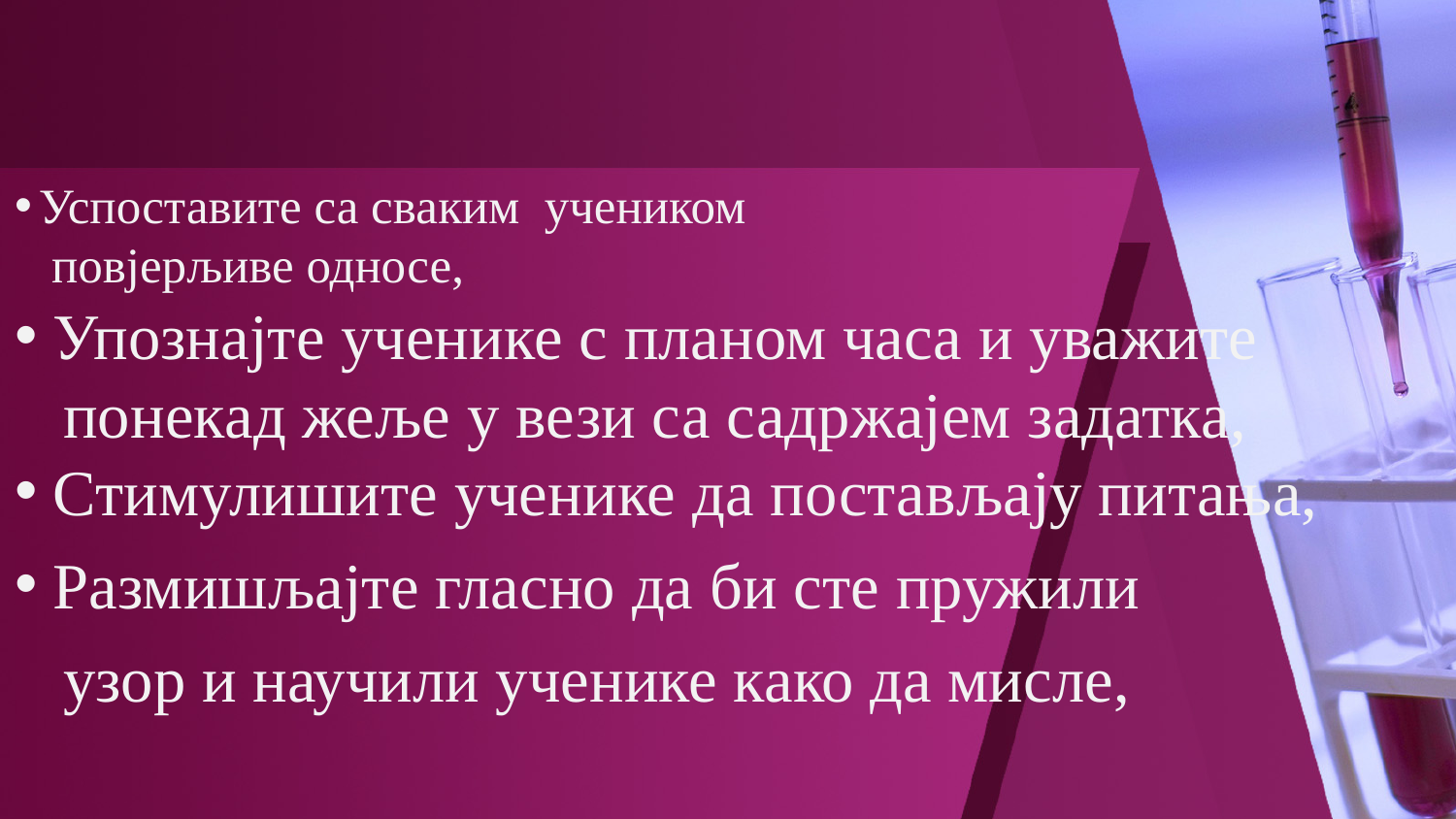

# Успоставите са сваким  учеником повјерљиве односе,
 Упознајте ученике с планом часа и уважите
   понекад жеље у вези са садржајем задатка,
 Стимулишите ученике да постављају питања,
 Размишљајте гласно да би сте пружили
   узор и научили ученике како да мисле,